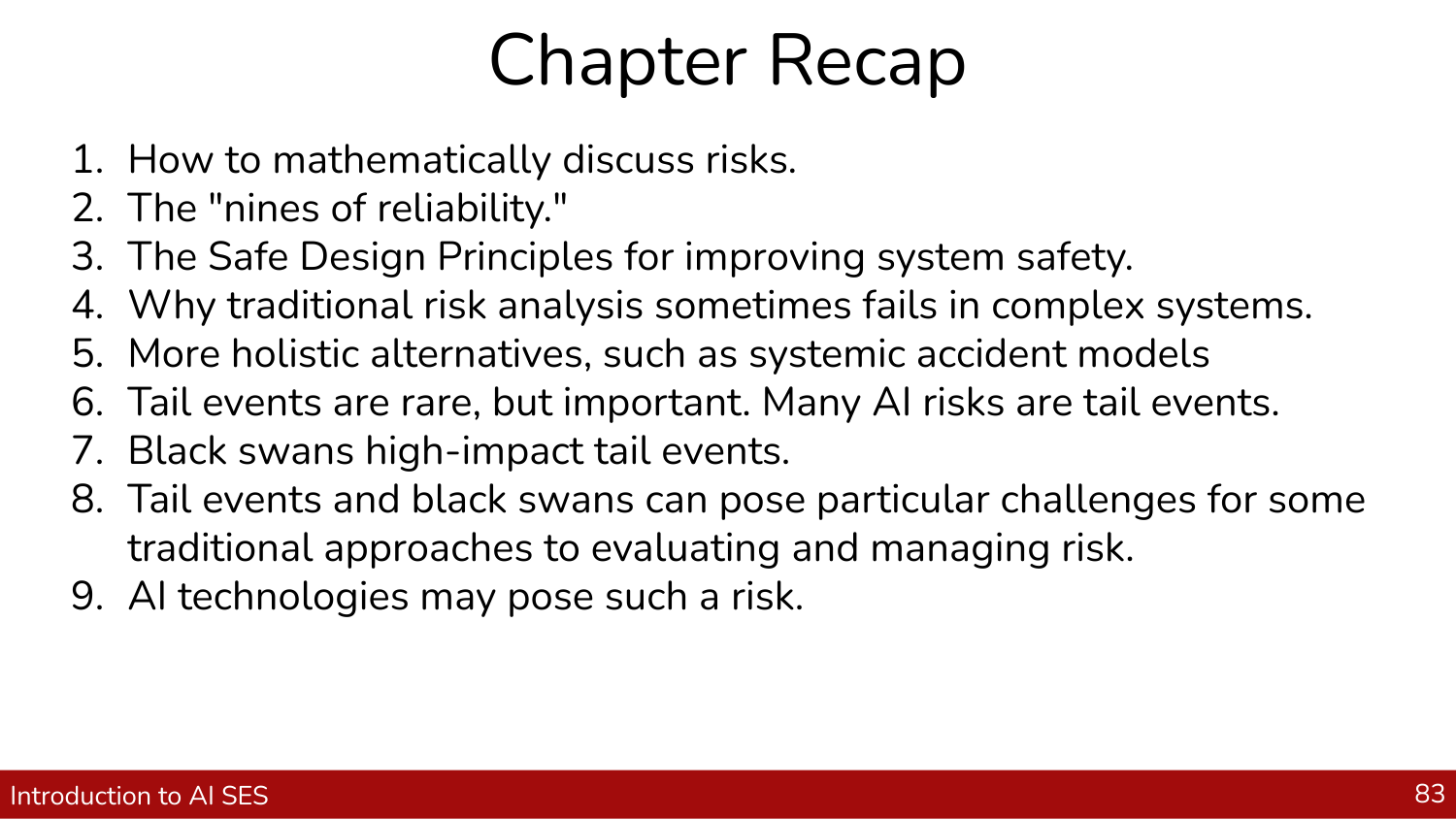

# Chapter Recap
How to mathematically discuss risks.
The "nines of reliability."
The Safe Design Principles for improving system safety.
Why traditional risk analysis sometimes fails in complex systems.
More holistic alternatives, such as systemic accident models
Tail events are rare, but important. Many AI risks are tail events.
Black swans high-impact tail events.
Tail events and black swans can pose particular challenges for some traditional approaches to evaluating and managing risk.
AI technologies may pose such a risk.

83
Introduction to AI SES